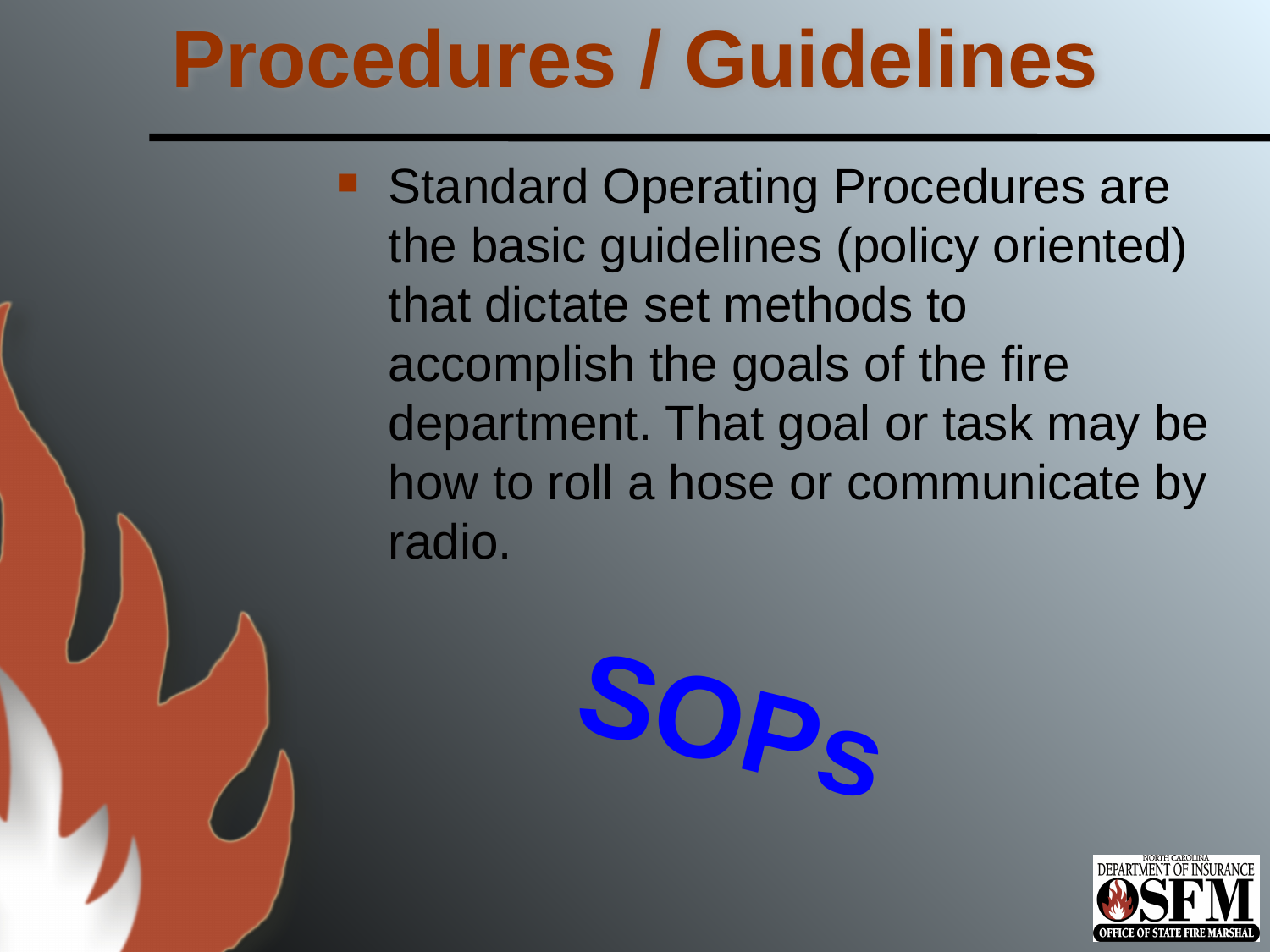

# Procedures / Guidelines
Standard Operating Procedures are the basic guidelines (policy oriented) that dictate set methods to accomplish the goals of the fire department. That goal or task may be how to roll a hose or communicate by radio.
SOPs